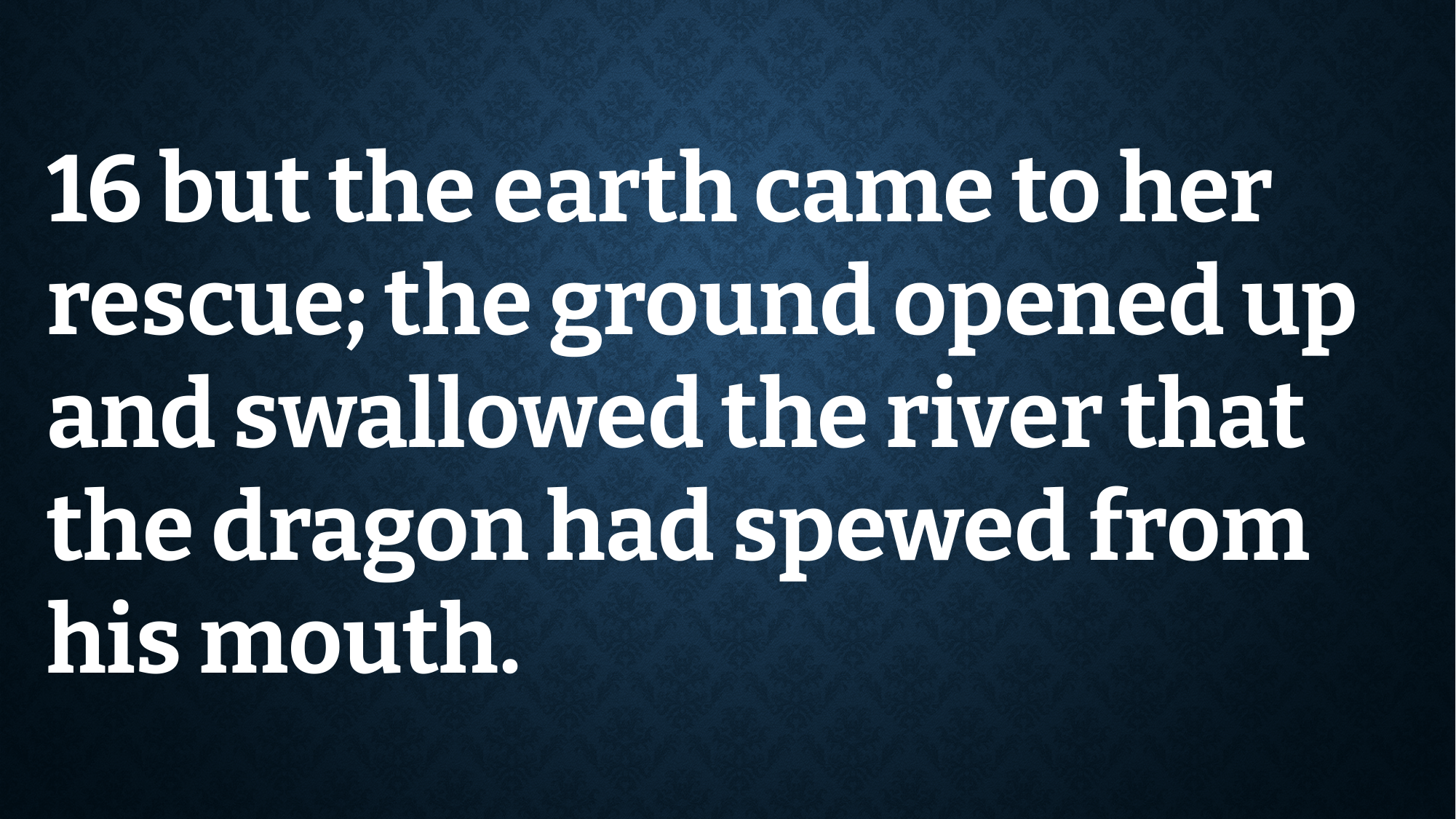

16 but the earth came to her rescue; the ground opened up and swallowed the river that the dragon had spewed from his mouth.